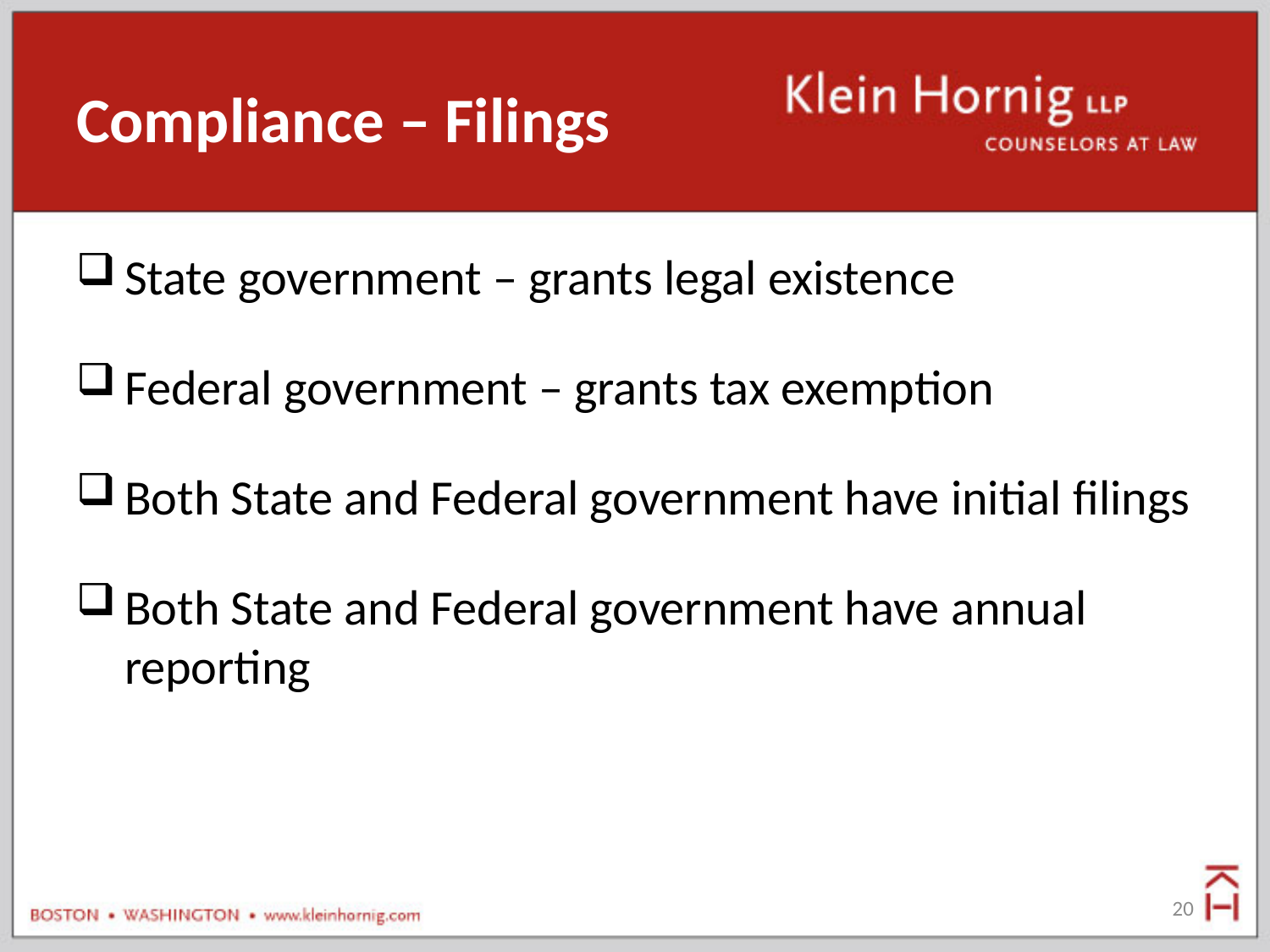

# Compliance – Filings
State government – grants legal existence

Federal government – grants tax exemption

Both State and Federal government have initial filings

Both State and Federal government have annual reporting

20